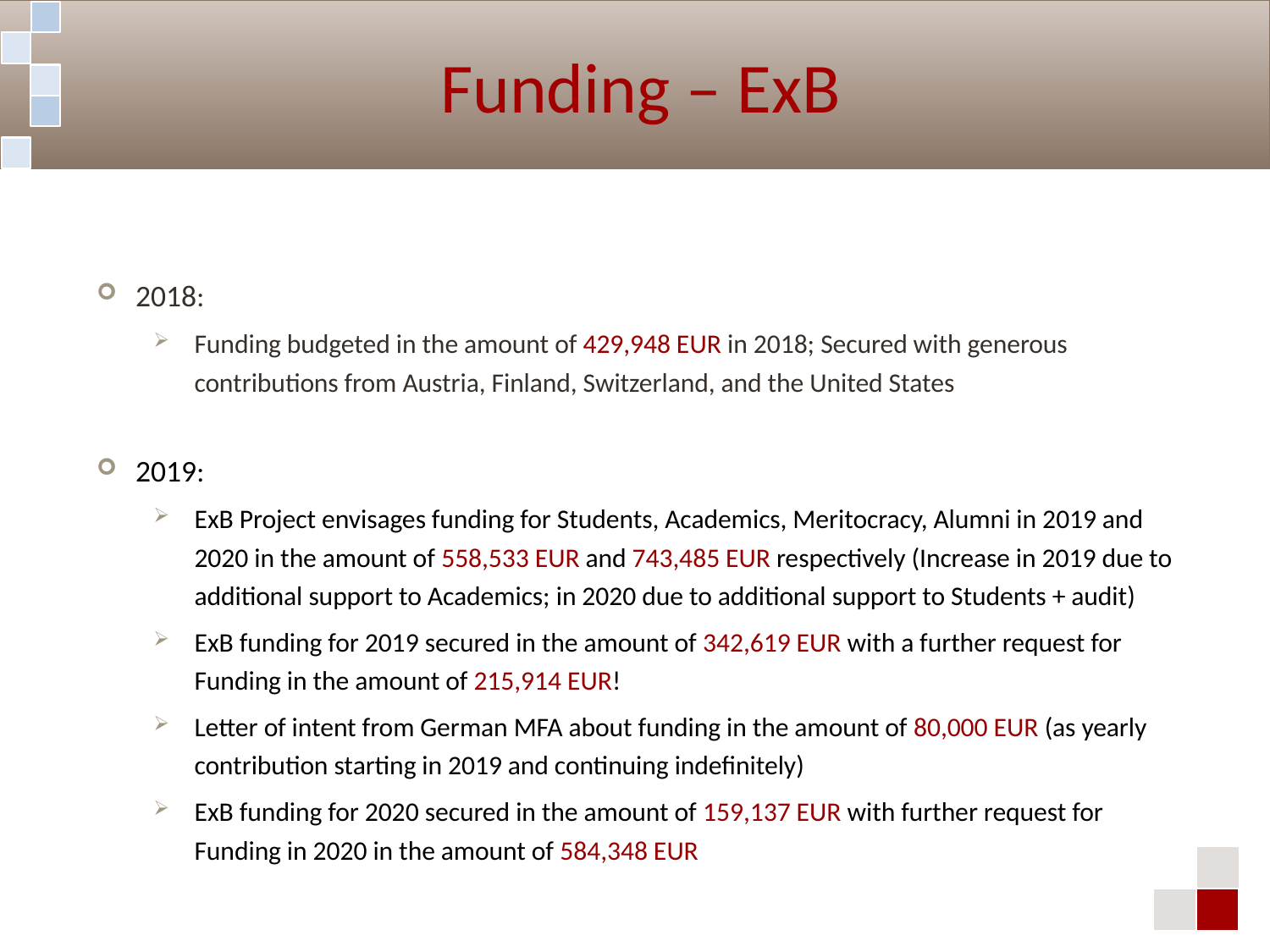

Funding – ExB

2018:
Funding budgeted in the amount of 429,948 EUR in 2018; Secured with generous contributions from Austria, Finland, Switzerland, and the United States

2019:
ExB Project envisages funding for Students, Academics, Meritocracy, Alumni in 2019 and 2020 in the amount of 558,533 EUR and 743,485 EUR respectively (Increase in 2019 due to additional support to Academics; in 2020 due to additional support to Students + audit)
ExB funding for 2019 secured in the amount of 342,619 EUR with a further request for Funding in the amount of 215,914 EUR!
Letter of intent from German MFA about funding in the amount of 80,000 EUR (as yearly contribution starting in 2019 and continuing indefinitely)
ExB funding for 2020 secured in the amount of 159,137 EUR with further request for Funding in 2020 in the amount of 584,348 EUR